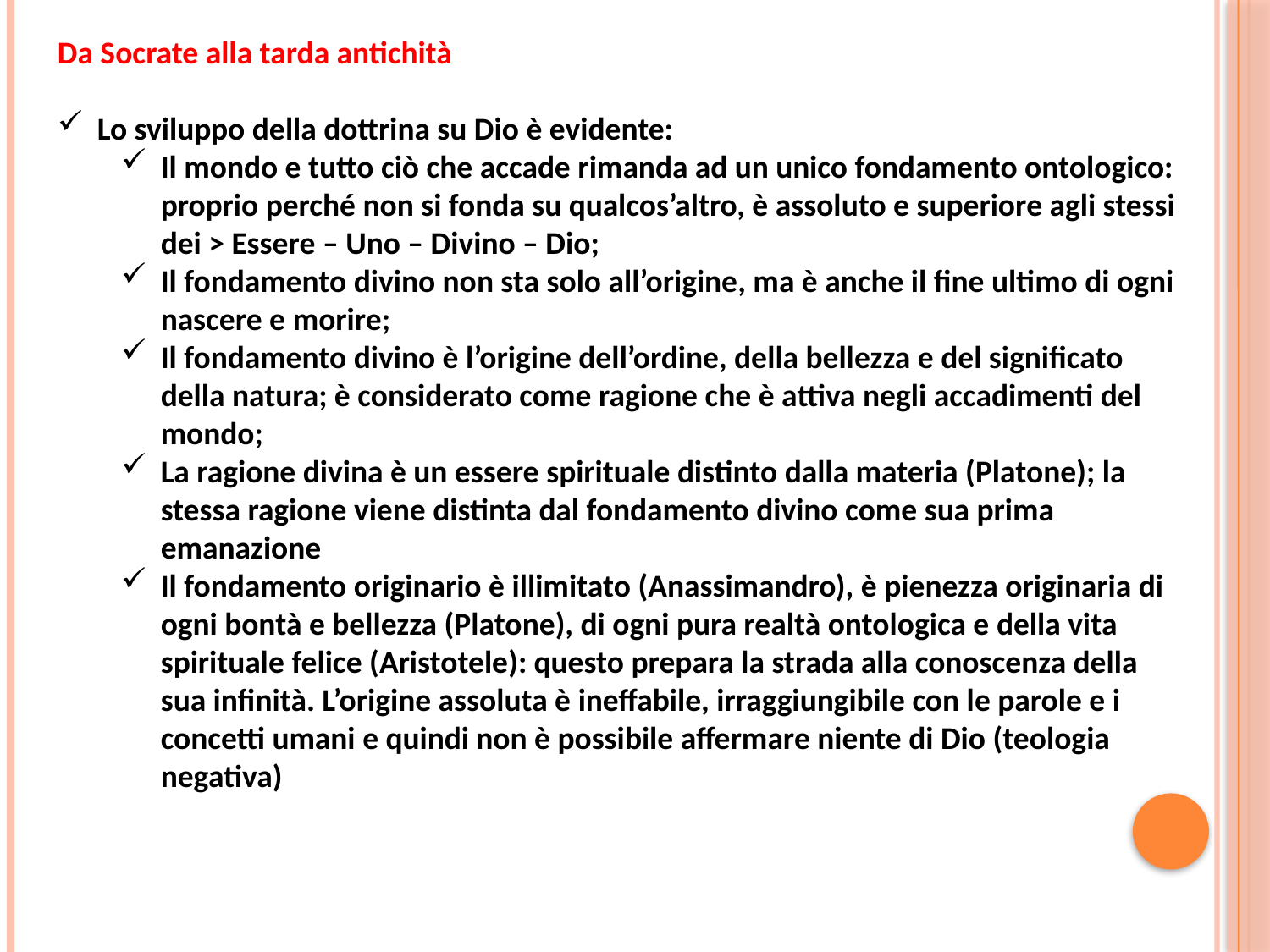

Da Socrate alla tarda antichità

Lo sviluppo della dottrina su Dio è evidente:
Il mondo e tutto ciò che accade rimanda ad un unico fondamento ontologico: proprio perché non si fonda su qualcos’altro, è assoluto e superiore agli stessi dei > Essere – Uno – Divino – Dio;
Il fondamento divino non sta solo all’origine, ma è anche il fine ultimo di ogni nascere e morire;
Il fondamento divino è l’origine dell’ordine, della bellezza e del significato della natura; è considerato come ragione che è attiva negli accadimenti del mondo;
La ragione divina è un essere spirituale distinto dalla materia (Platone); la stessa ragione viene distinta dal fondamento divino come sua prima emanazione
Il fondamento originario è illimitato (Anassimandro), è pienezza originaria di ogni bontà e bellezza (Platone), di ogni pura realtà ontologica e della vita spirituale felice (Aristotele): questo prepara la strada alla conoscenza della sua infinità. L’origine assoluta è ineffabile, irraggiungibile con le parole e i concetti umani e quindi non è possibile affermare niente di Dio (teologia negativa)